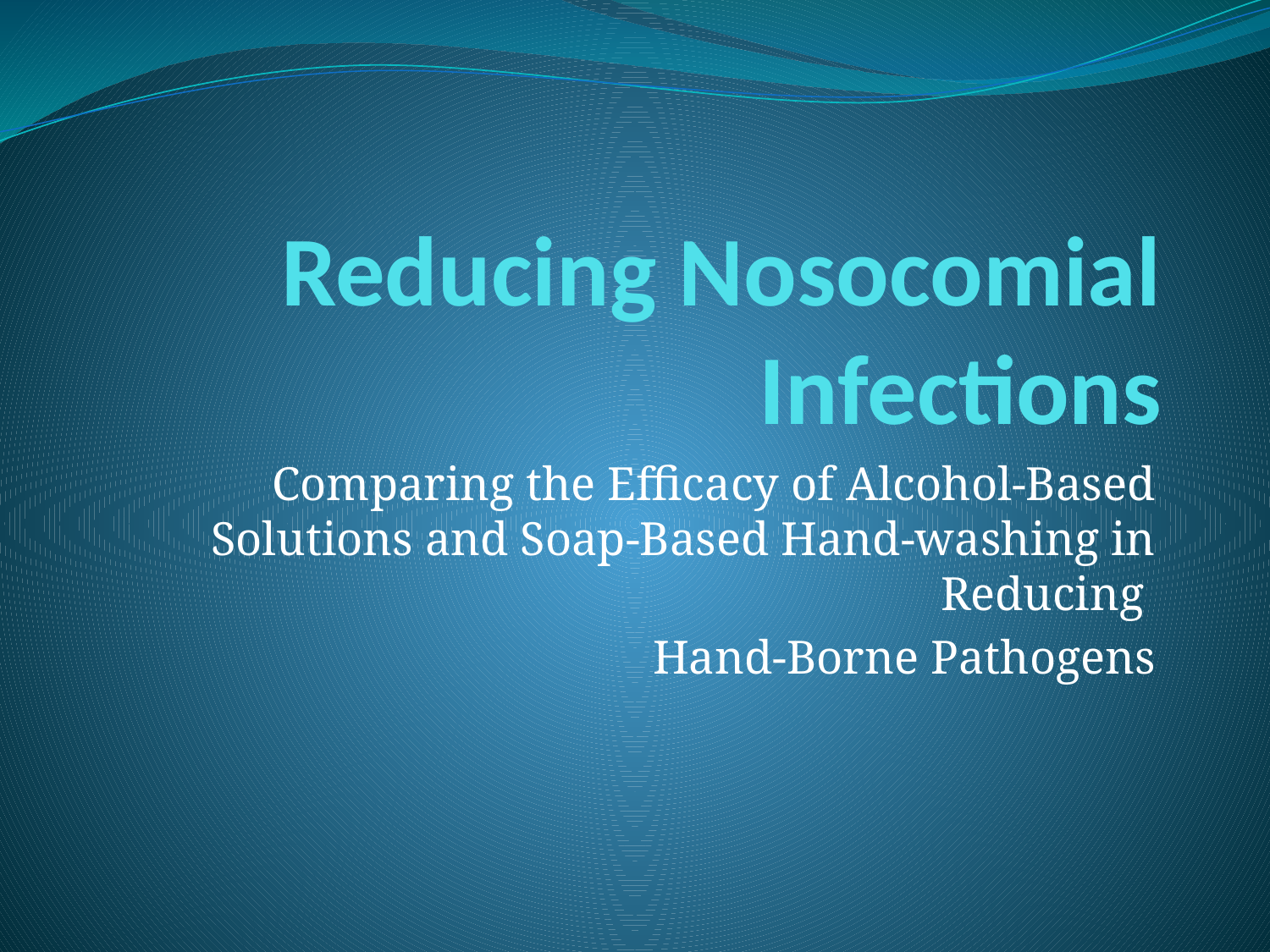

# Reducing Nosocomial Infections
Comparing the Efficacy of Alcohol-Based Solutions and Soap-Based Hand-washing in Reducing
Hand-Borne Pathogens